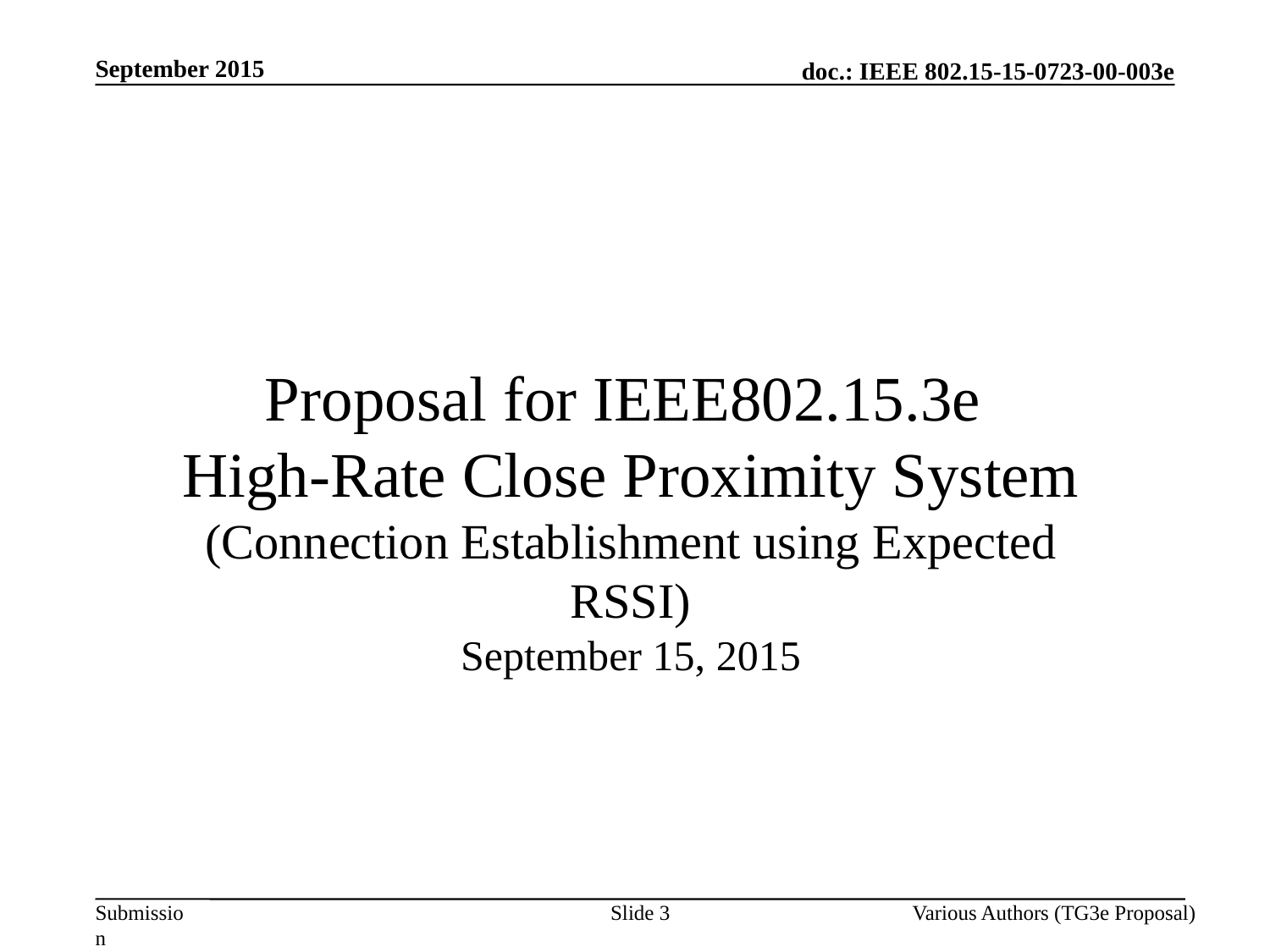

September 2015
Proposal for IEEE802.15.3e
High-Rate Close Proximity System
(Connection Establishment using Expected RSSI)
September 15, 2015
Slide 3
Various Authors (TG3e Proposal)